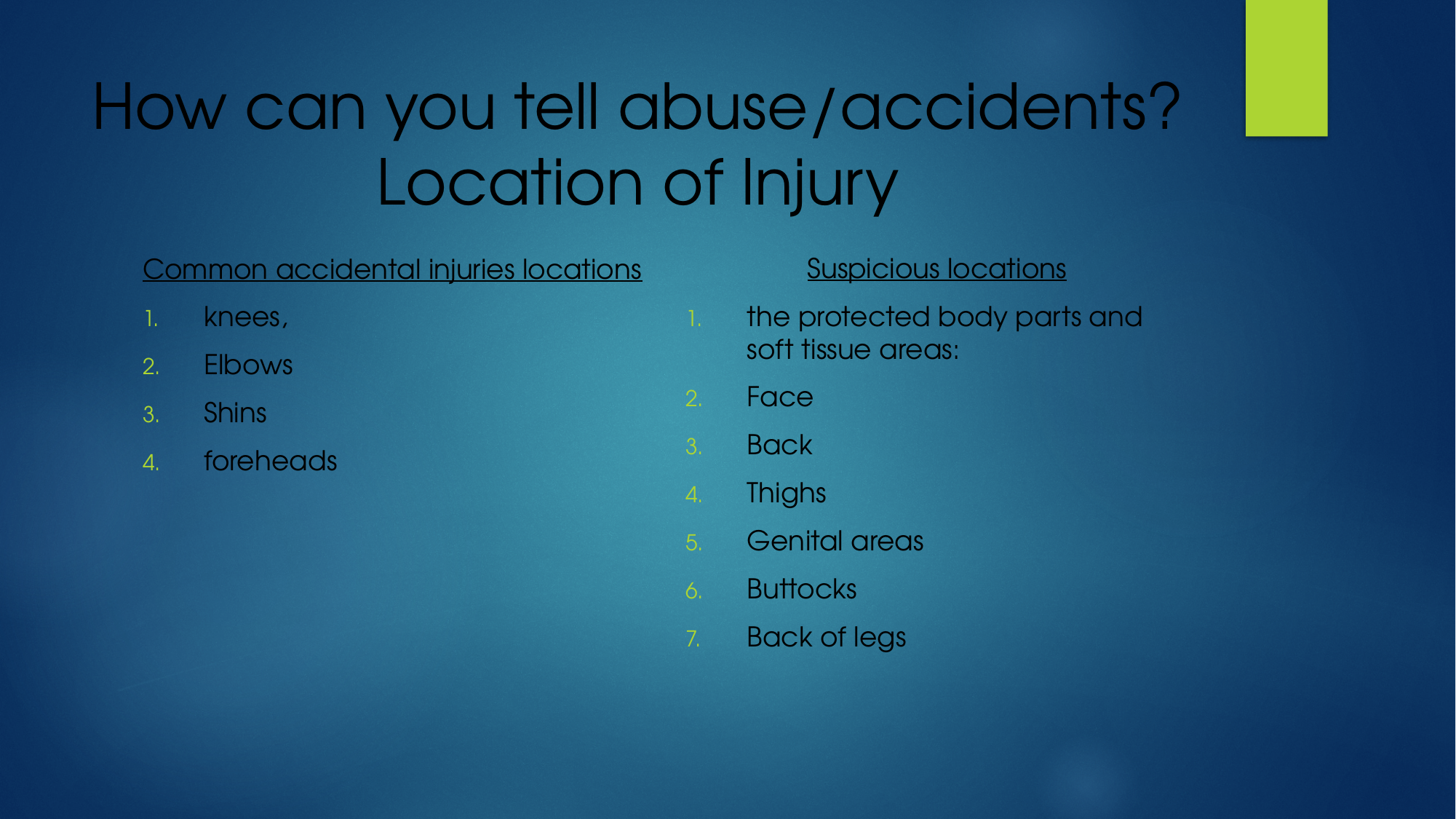

# How can you tell abuse/accidents? Location of Injury
Suspicious locations
the protected body parts and soft tissue areas:
Face
Back
Thighs
Genital areas
Buttocks
Back of legs
Common accidental injuries locations
knees,
Elbows
Shins
foreheads